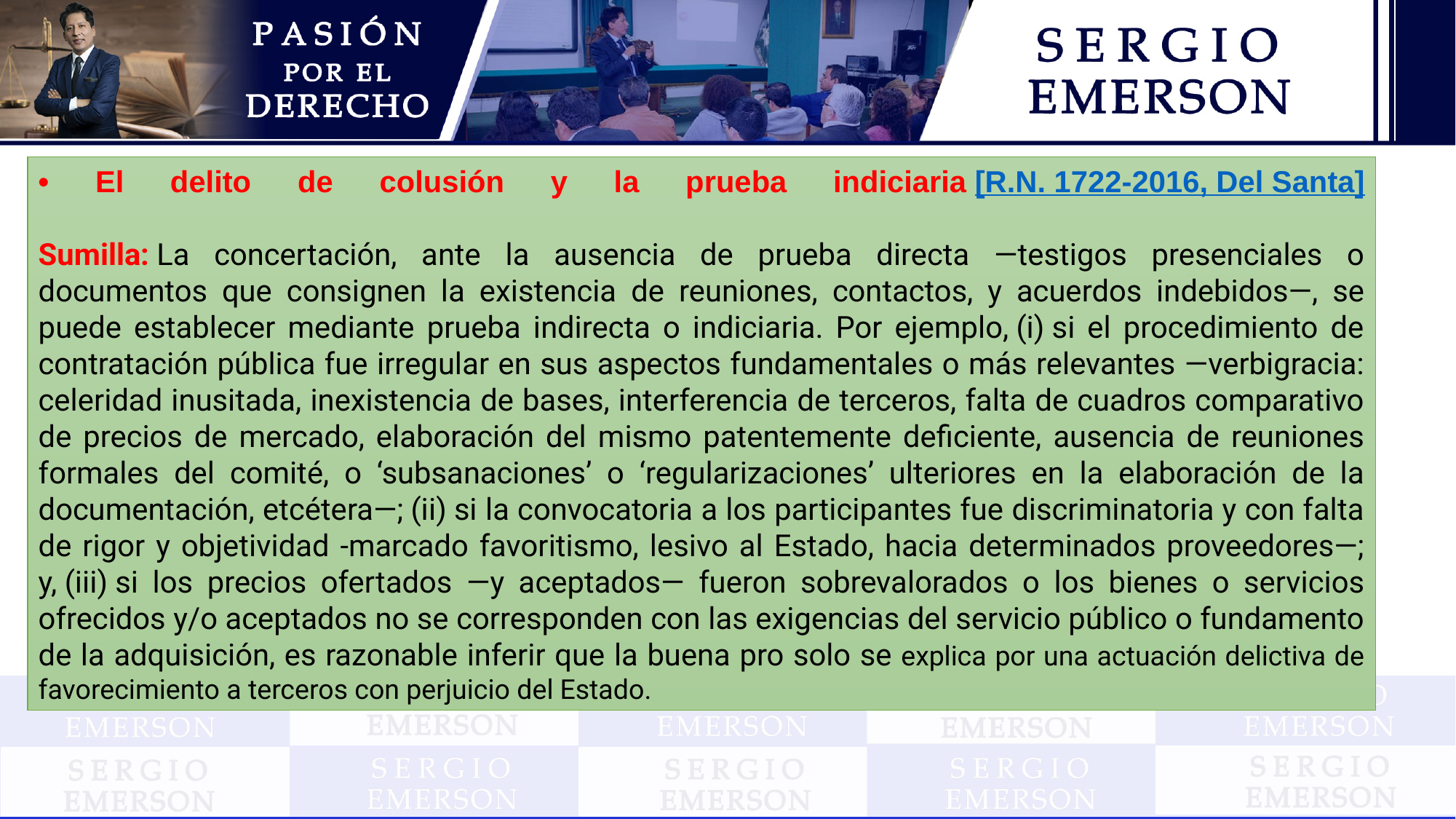

• El delito de colusión y la prueba indiciaria [R.N. 1722-2016, Del Santa]
Sumilla: La concertación, ante la ausencia de prueba directa —testigos presenciales o documentos que consignen la existencia de reuniones, contactos, y acuerdos indebidos—, se puede establecer mediante prueba indirecta o indiciaria. Por ejemplo, (i) si el procedimiento de contratación pública fue irregular en sus aspectos fundamentales o más relevantes —verbigracia: celeridad inusitada, inexistencia de bases, interferencia de terceros, falta de cuadros comparativo de precios de mercado, elaboración del mismo patentemente deficiente, ausencia de reuniones formales del comité, o ‘subsanaciones’ o ‘regularizaciones’ ulteriores en la elaboración de la documentación, etcétera—; (ii) si la convocatoria a los participantes fue discriminatoria y con falta de rigor y objetividad -marcado favoritismo, lesivo al Estado, hacia determinados proveedores—; y, (iii) si los precios ofertados —y aceptados— fueron sobrevalorados o los bienes o servicios ofrecidos y/o aceptados no se corresponden con las exigencias del servicio público o fundamento de la adquisición, es razonable inferir que la buena pro solo se explica por una actuación delictiva de favorecimiento a terceros con perjuicio del Estado.